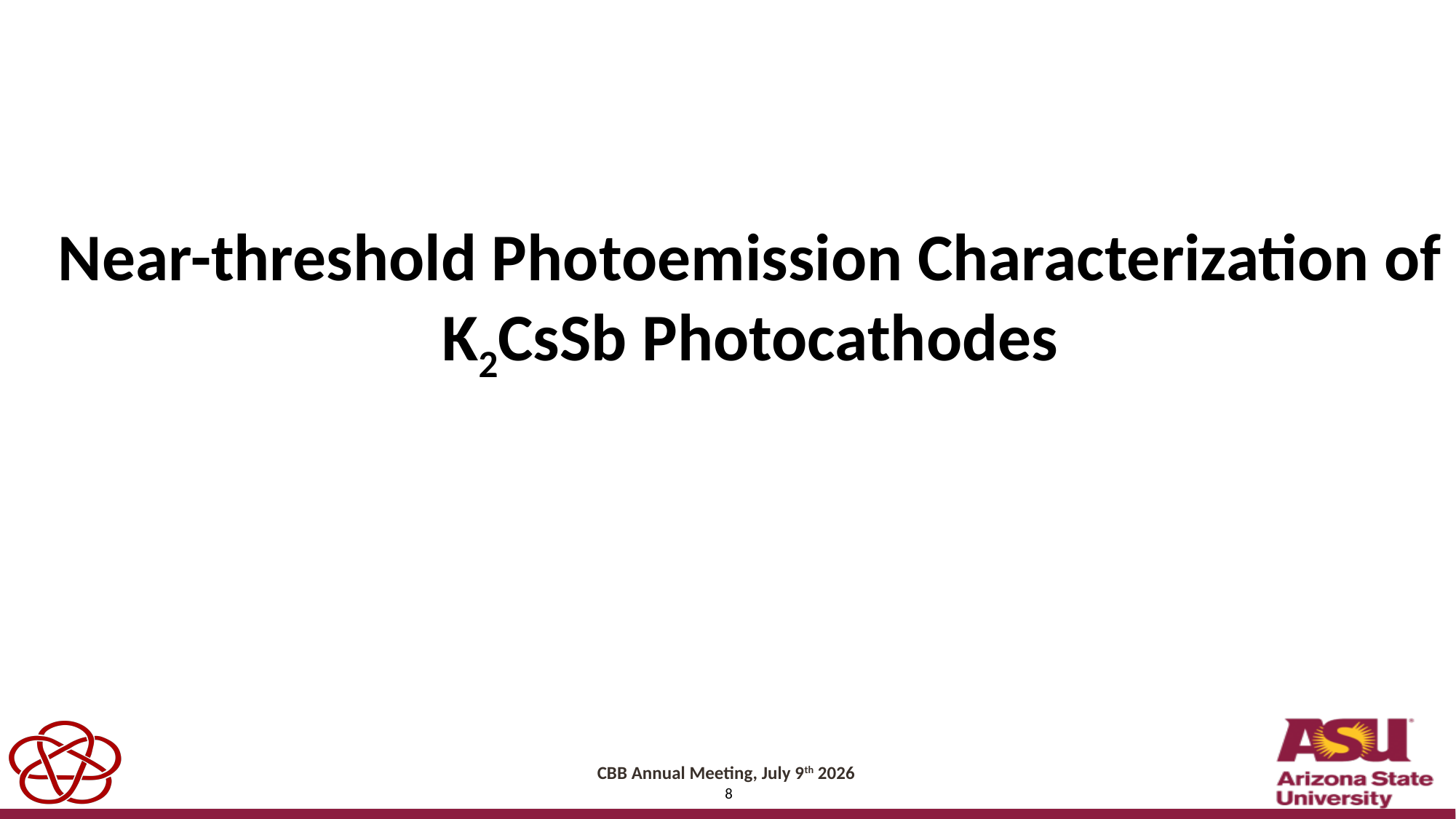

# Near-threshold Photoemission Characterization of K2CsSb Photocathodes